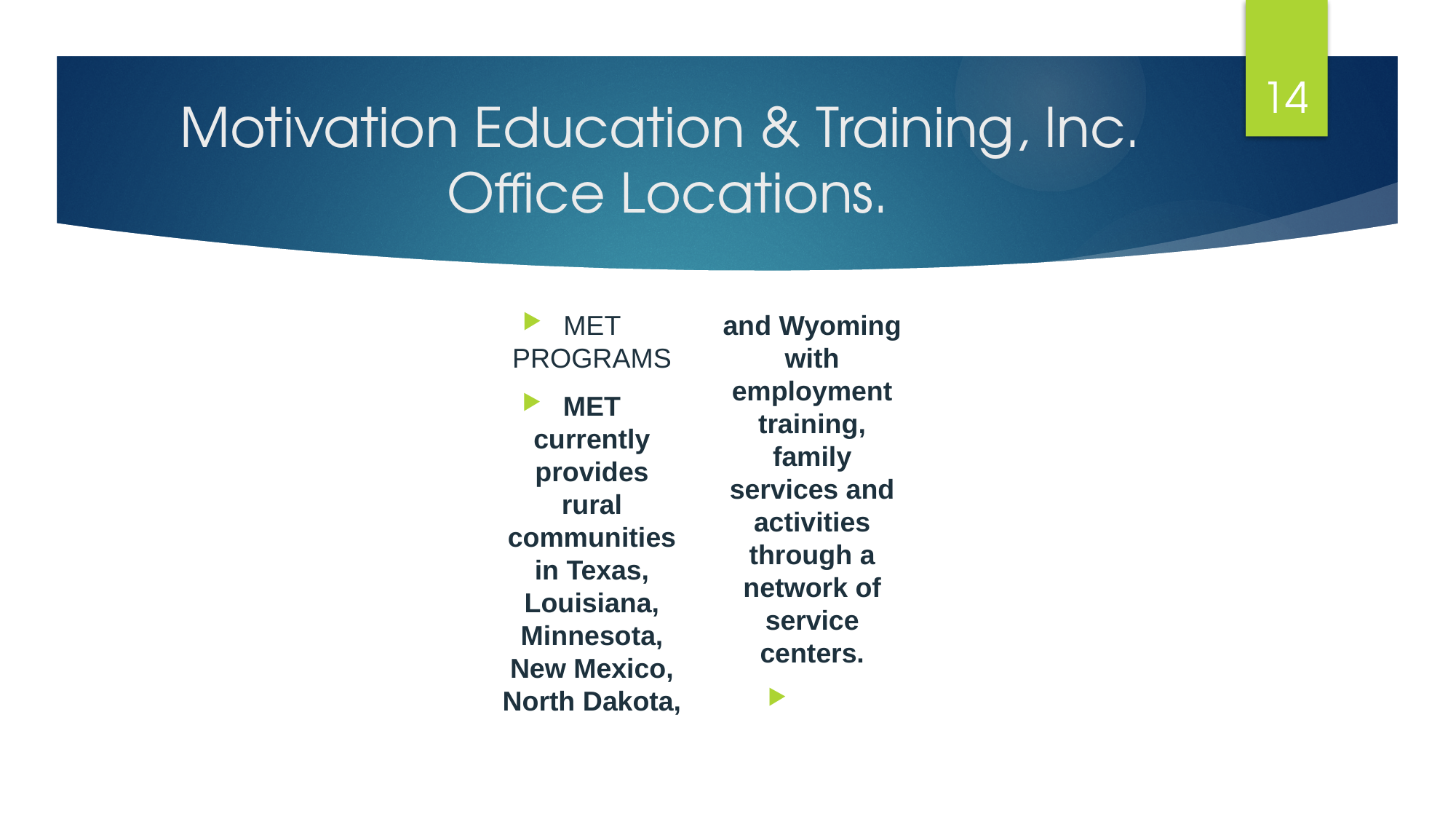

14
# Motivation Education & Training, Inc. Office Locations.
MET PROGRAMS
MET currently provides rural communities in Texas, Louisiana, Minnesota, New Mexico, North Dakota, and Wyoming with employment training, family services and activities through a network of service centers.​